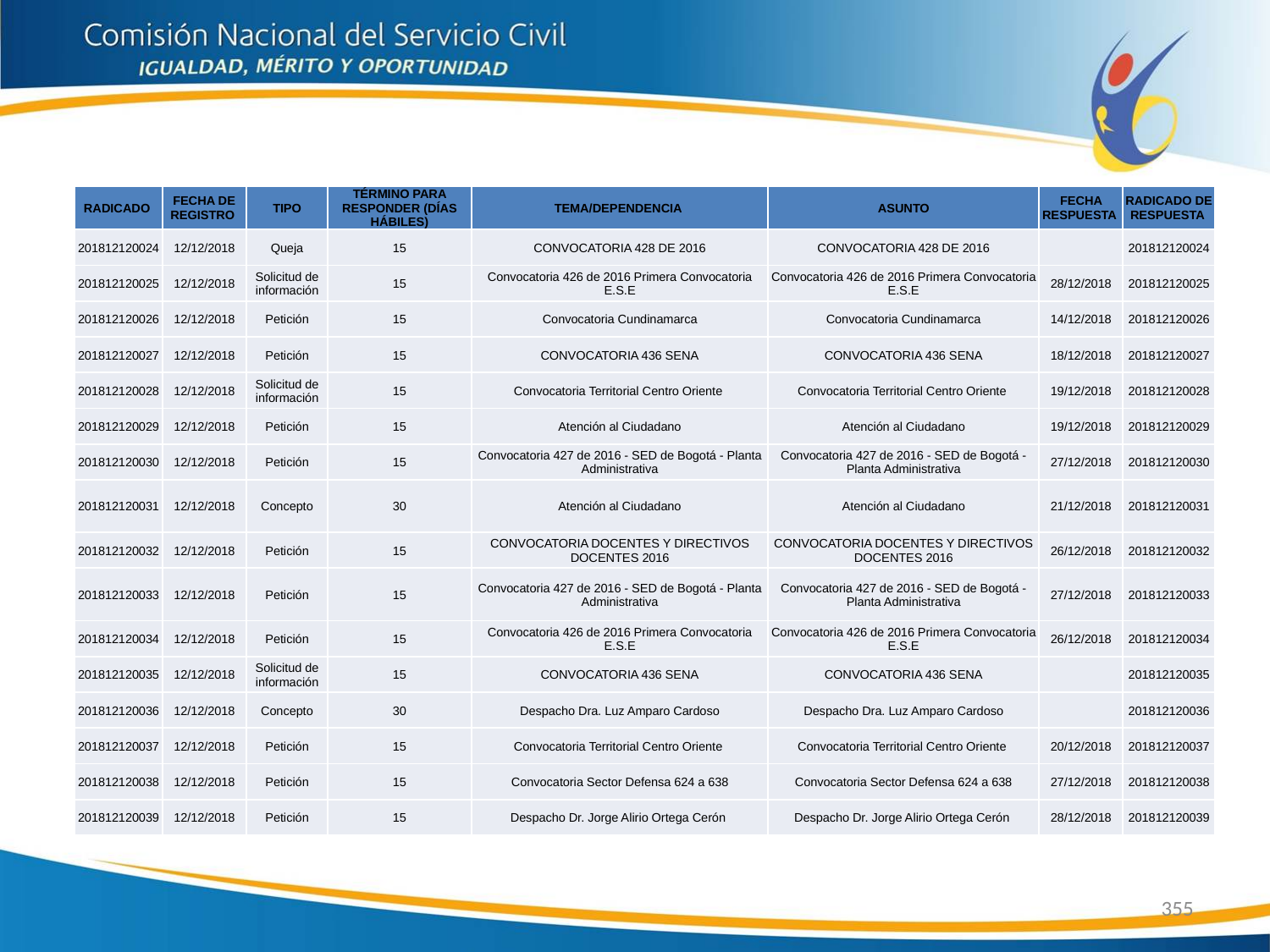

| RADICADO | FECHA DE REGISTRO | TIPO | TÉRMINO PARA RESPONDER (DÍAS HÁBILES) | TEMA/DEPENDENCIA | ASUNTO | FECHA RESPUESTA | RADICADO DE RESPUESTA |
| --- | --- | --- | --- | --- | --- | --- | --- |
| 201812120024 | 12/12/2018 | Queja | 15 | CONVOCATORIA 428 DE 2016 | CONVOCATORIA 428 DE 2016 |  | 201812120024 |
| 201812120025 | 12/12/2018 | Solicitud de información | 15 | Convocatoria 426 de 2016 Primera Convocatoria E.S.E | Convocatoria 426 de 2016 Primera Convocatoria E.S.E | 28/12/2018 | 201812120025 |
| 201812120026 | 12/12/2018 | Petición | 15 | Convocatoria Cundinamarca | Convocatoria Cundinamarca | 14/12/2018 | 201812120026 |
| 201812120027 | 12/12/2018 | Petición | 15 | CONVOCATORIA 436 SENA | CONVOCATORIA 436 SENA | 18/12/2018 | 201812120027 |
| 201812120028 | 12/12/2018 | Solicitud de información | 15 | Convocatoria Territorial Centro Oriente | Convocatoria Territorial Centro Oriente | 19/12/2018 | 201812120028 |
| 201812120029 | 12/12/2018 | Petición | 15 | Atención al Ciudadano | Atención al Ciudadano | 19/12/2018 | 201812120029 |
| 201812120030 | 12/12/2018 | Petición | 15 | Convocatoria 427 de 2016 - SED de Bogotá - Planta Administrativa | Convocatoria 427 de 2016 - SED de Bogotá - Planta Administrativa | 27/12/2018 | 201812120030 |
| 201812120031 | 12/12/2018 | Concepto | 30 | Atención al Ciudadano | Atención al Ciudadano | 21/12/2018 | 201812120031 |
| 201812120032 | 12/12/2018 | Petición | 15 | CONVOCATORIA DOCENTES Y DIRECTIVOS DOCENTES 2016 | CONVOCATORIA DOCENTES Y DIRECTIVOS DOCENTES 2016 | 26/12/2018 | 201812120032 |
| 201812120033 | 12/12/2018 | Petición | 15 | Convocatoria 427 de 2016 - SED de Bogotá - Planta Administrativa | Convocatoria 427 de 2016 - SED de Bogotá - Planta Administrativa | 27/12/2018 | 201812120033 |
| 201812120034 | 12/12/2018 | Petición | 15 | Convocatoria 426 de 2016 Primera Convocatoria E.S.E | Convocatoria 426 de 2016 Primera Convocatoria E.S.E | 26/12/2018 | 201812120034 |
| 201812120035 | 12/12/2018 | Solicitud de información | 15 | CONVOCATORIA 436 SENA | CONVOCATORIA 436 SENA |  | 201812120035 |
| 201812120036 | 12/12/2018 | Concepto | 30 | Despacho Dra. Luz Amparo Cardoso | Despacho Dra. Luz Amparo Cardoso |  | 201812120036 |
| 201812120037 | 12/12/2018 | Petición | 15 | Convocatoria Territorial Centro Oriente | Convocatoria Territorial Centro Oriente | 20/12/2018 | 201812120037 |
| 201812120038 | 12/12/2018 | Petición | 15 | Convocatoria Sector Defensa 624 a 638 | Convocatoria Sector Defensa 624 a 638 | 27/12/2018 | 201812120038 |
| 201812120039 | 12/12/2018 | Petición | 15 | Despacho Dr. Jorge Alirio Ortega Cerón | Despacho Dr. Jorge Alirio Ortega Cerón | 28/12/2018 | 201812120039 |
355